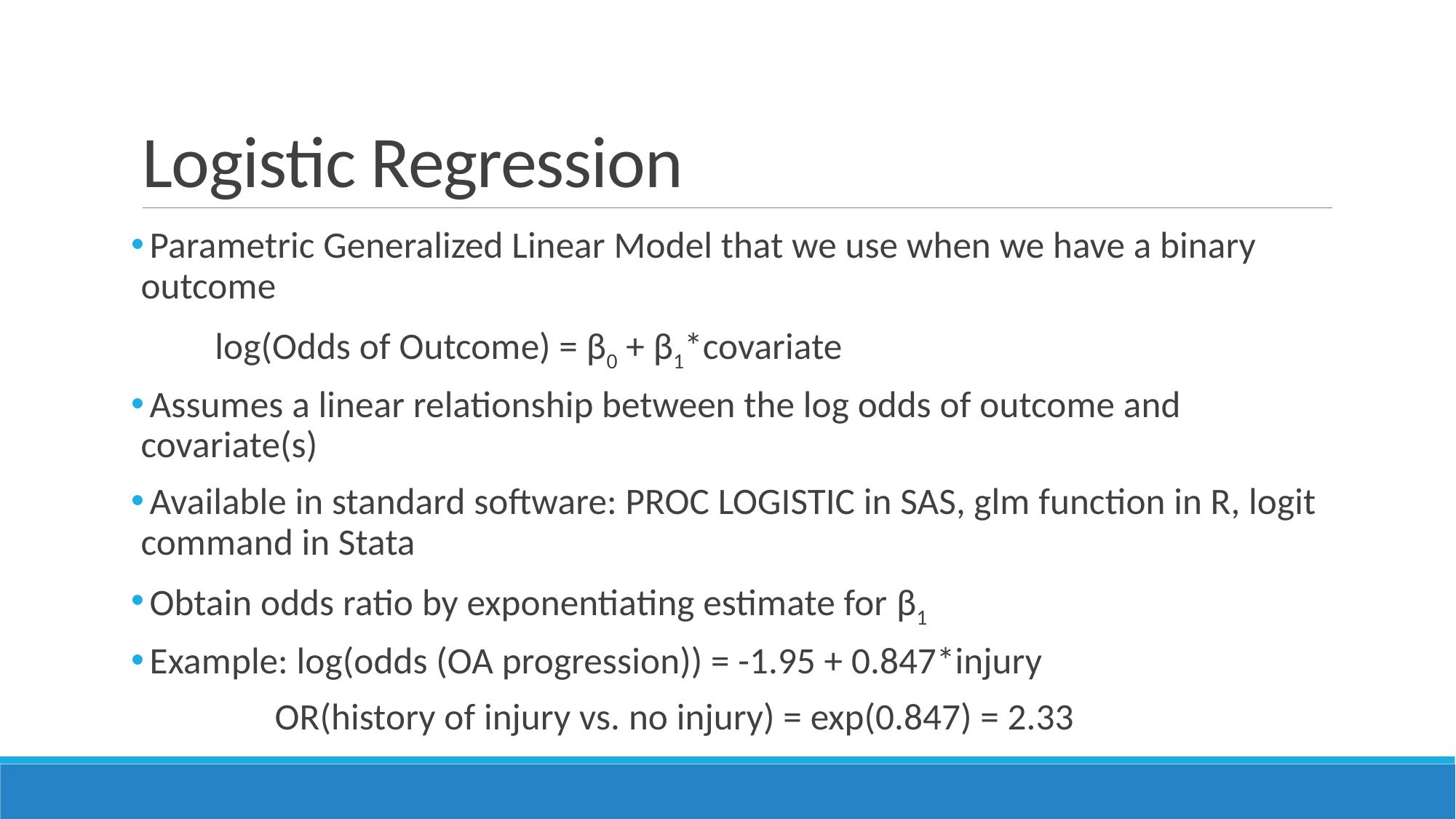

# Logistic Regression
 Parametric Generalized Linear Model that we use when we have a binary outcome
	log(Odds of Outcome) = β0 + β1*covariate
 Assumes a linear relationship between the log odds of outcome and covariate(s)
 Available in standard software: PROC LOGISTIC in SAS, glm function in R, logit command in Stata
 Obtain odds ratio by exponentiating estimate for β1
 Example: log(odds (OA progression)) = -1.95 + 0.847*injury
	       OR(history of injury vs. no injury) = exp(0.847) = 2.33